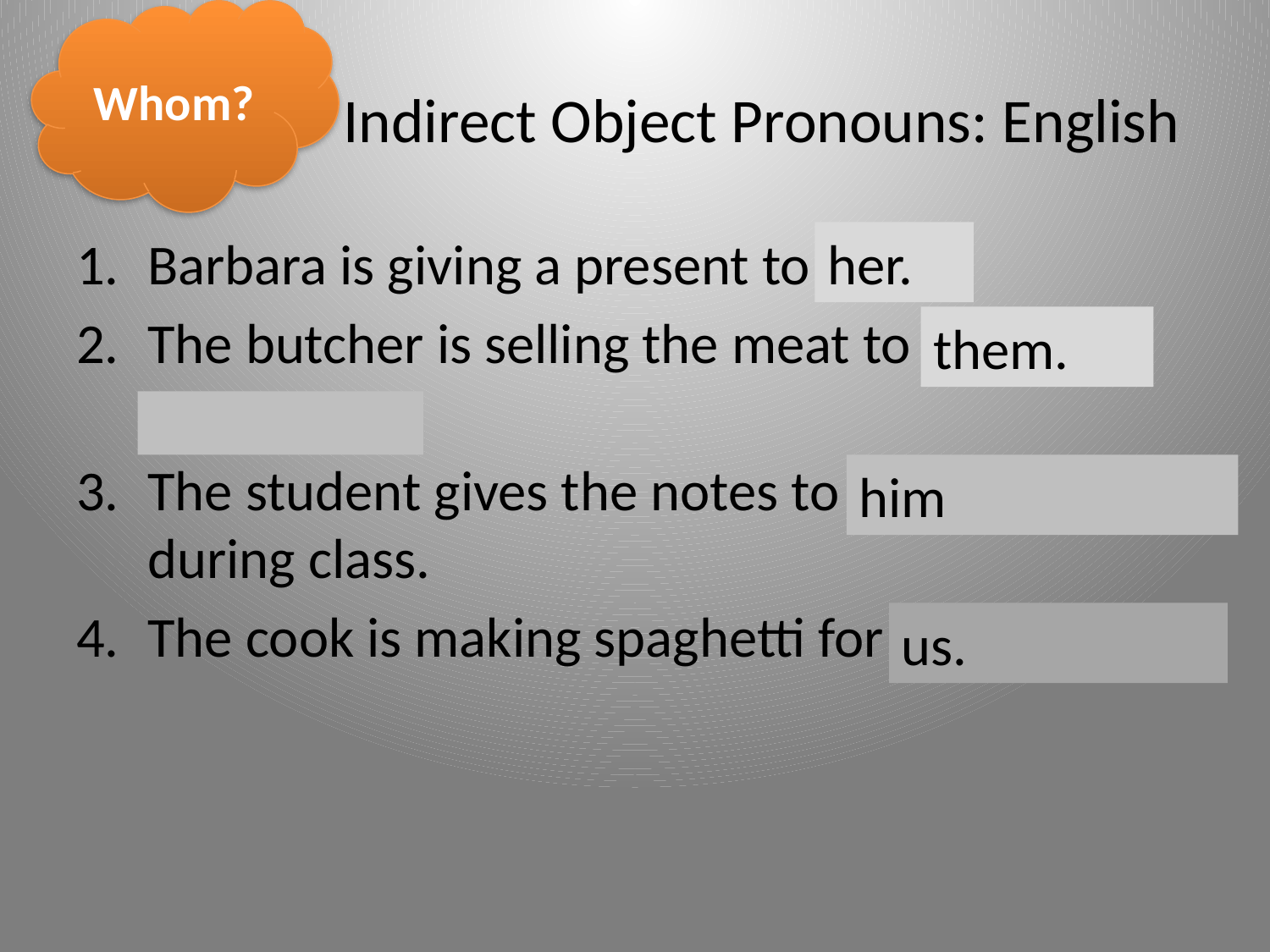

Whom?
# Indirect Object Pronouns: English
Barbara is giving a present to Laura.
The butcher is selling the meat to the customers.
The student gives the notes to another student during class.
The cook is making spaghetti for Sarah and me.
her.
them.

him
us.